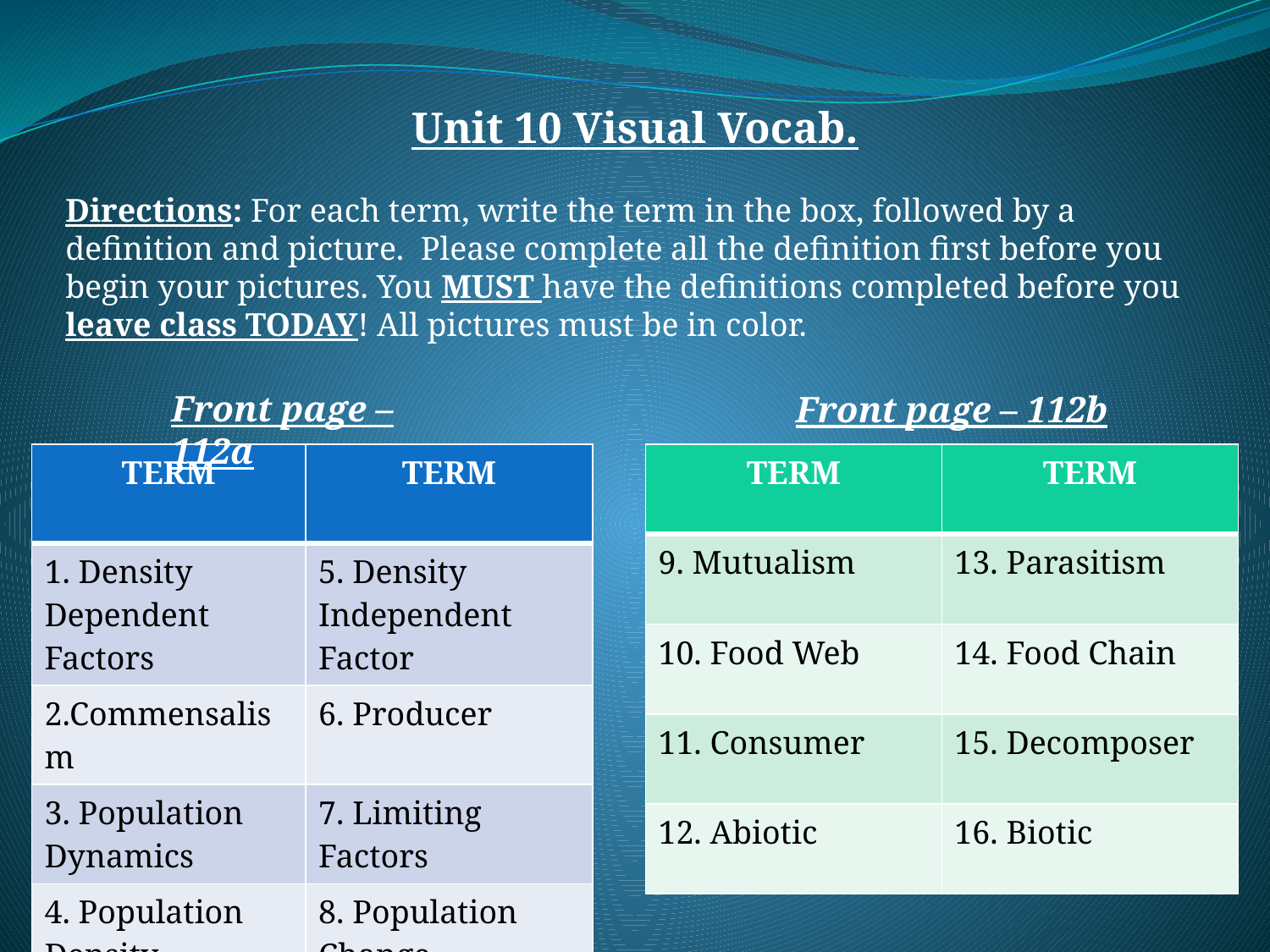

Unit 10 Visual Vocab.

Directions: For each term, write the term in the box, followed by a definition and picture.  Please complete all the definition first before you begin your pictures. You MUST have the definitions completed before you leave class TODAY! All pictures must be in color.
Front page – 112a
Front page – 112b
| TERM | TERM |
| --- | --- |
| 1. Density Dependent Factors | 5. Density Independent Factor |
| 2.Commensalism | 6. Producer |
| 3. Population Dynamics | 7. Limiting Factors |
| 4. Population Density | 8. Population Change |
| TERM | TERM |
| --- | --- |
| 9. Mutualism | 13. Parasitism |
| 10. Food Web | 14. Food Chain |
| 11. Consumer | 15. Decomposer |
| 12. Abiotic | 16. Biotic |